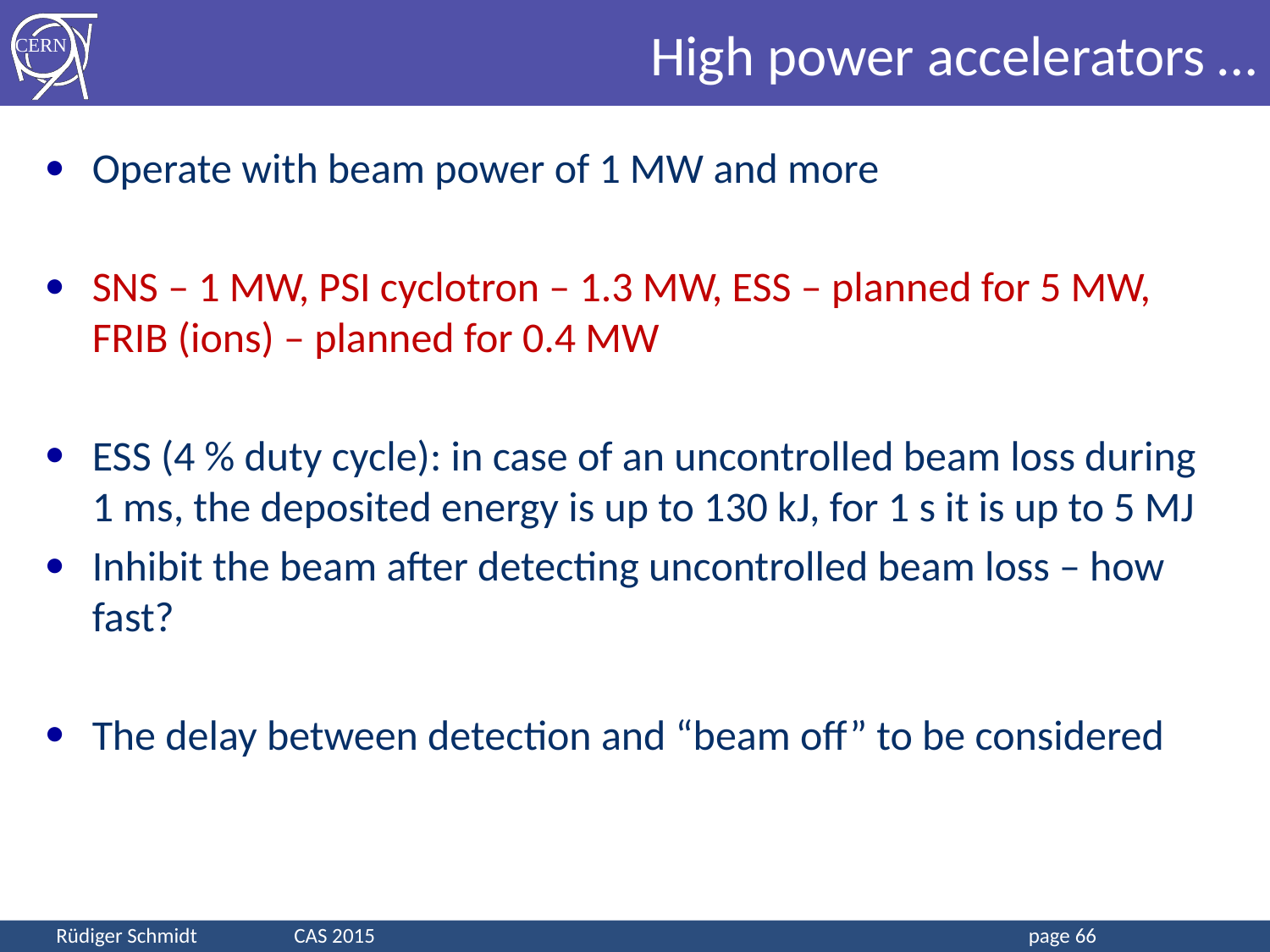

# High power accelerators …
Operate with beam power of 1 MW and more

SNS – 1 MW, PSI cyclotron – 1.3 MW, ESS – planned for 5 MW, FRIB (ions) – planned for 0.4 MW

ESS (4 % duty cycle): in case of an uncontrolled beam loss during 1 ms, the deposited energy is up to 130 kJ, for 1 s it is up to 5 MJ
Inhibit the beam after detecting uncontrolled beam loss – how fast?

The delay between detection and “beam off” to be considered